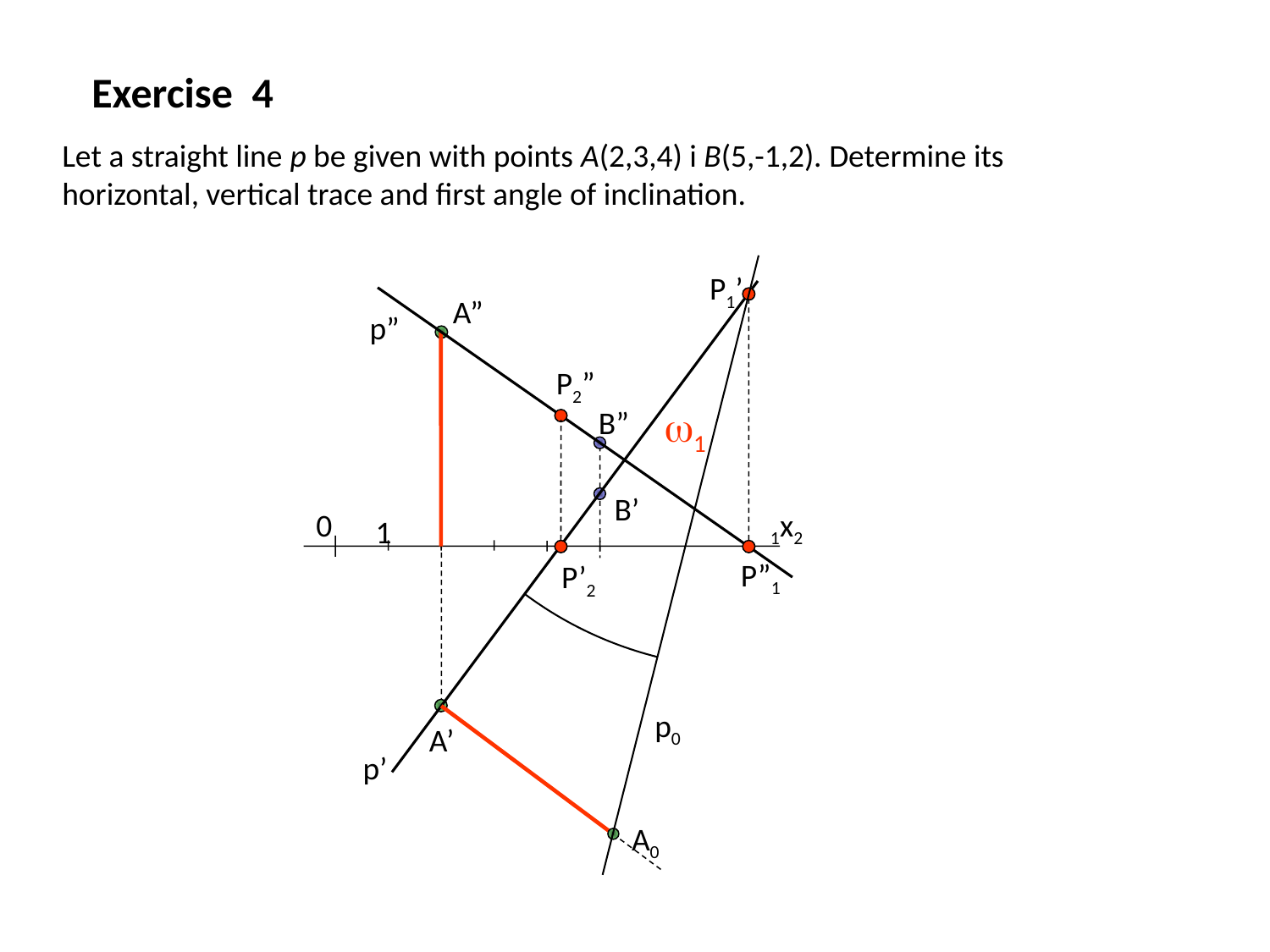

Exercise  4
Let a straight line p be given with points A(2,3,4) i B(5,-1,2). Determine its horizontal, vertical trace and first angle of inclination.

p0
P1’

p’
A”

A’

p”

P2”
ω1
B”

B’

0
1x2
1

P”1
P’2

A0